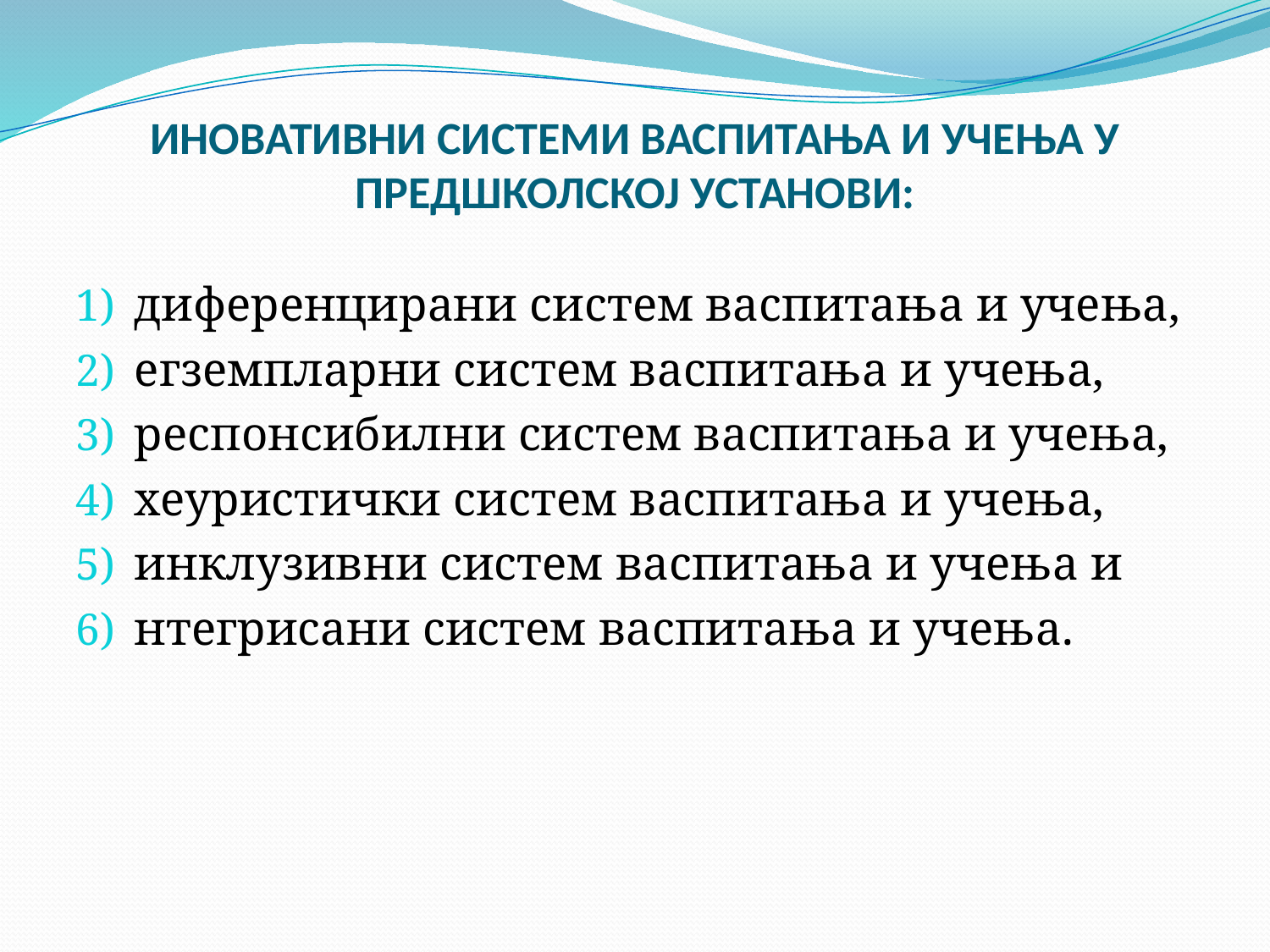

# ИНОВАТИВНИ СИСТЕМИ ВАСПИТАЊА И УЧЕЊА У ПРЕДШКОЛСКОЈ УСТАНОВИ:
диференцирани систем васпитања и учења,
егземпларни систем васпитања и учења,
респонсибилни систем васпитања и учења,
хеуристички систем васпитања и учења,
инклузивни систем васпитања и учења и
нтегрисани систем васпитања и учења.